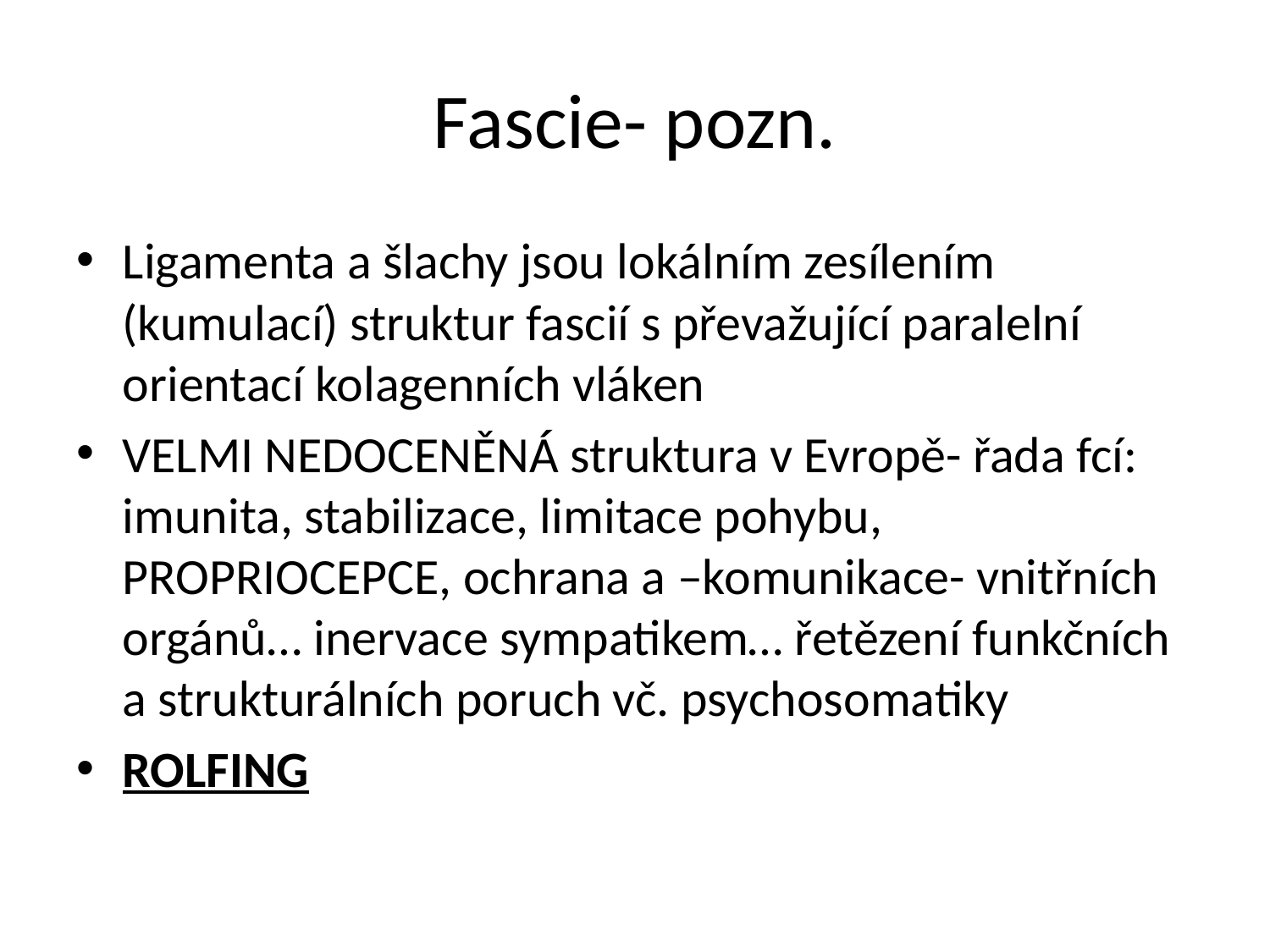

# Fascie- pozn.
Ligamenta a šlachy jsou lokálním zesílením (kumulací) struktur fascií s převažující paralelní orientací kolagenních vláken
VELMI NEDOCENĚNÁ struktura v Evropě- řada fcí: imunita, stabilizace, limitace pohybu, PROPRIOCEPCE, ochrana a –komunikace- vnitřních orgánů… inervace sympatikem… řetězení funkčních a strukturálních poruch vč. psychosomatiky
ROLFING